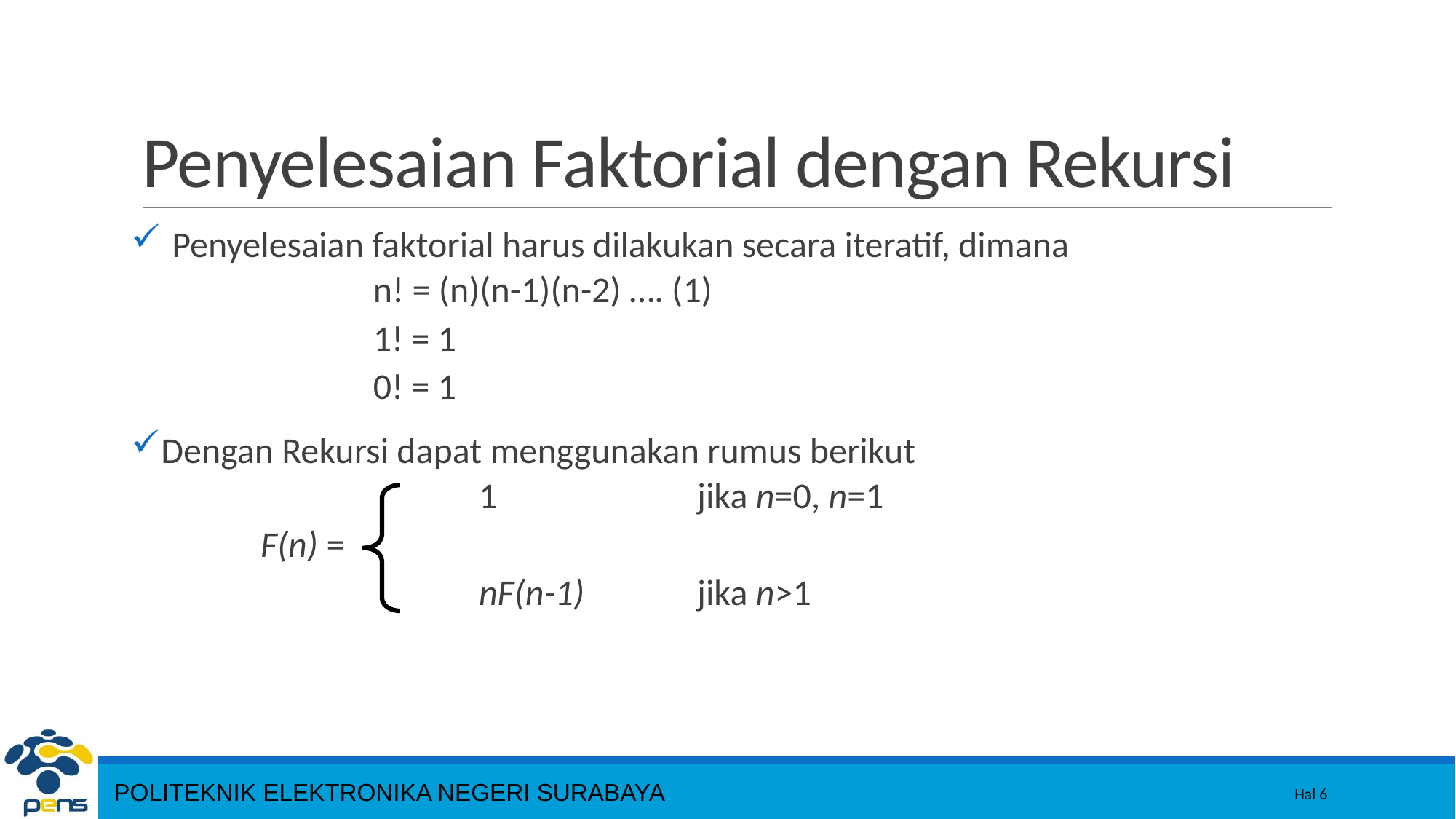

6
# Penyelesaian Faktorial dengan Rekursi
Penyelesaian faktorial harus dilakukan secara iteratif, dimana
		n! = (n)(n-1)(n-2) …. (1)
		1! = 1
		0! = 1
Dengan Rekursi dapat menggunakan rumus berikut
		1		jika n=0, n=1
F(n) =
               	nF(n-1)		jika n>1